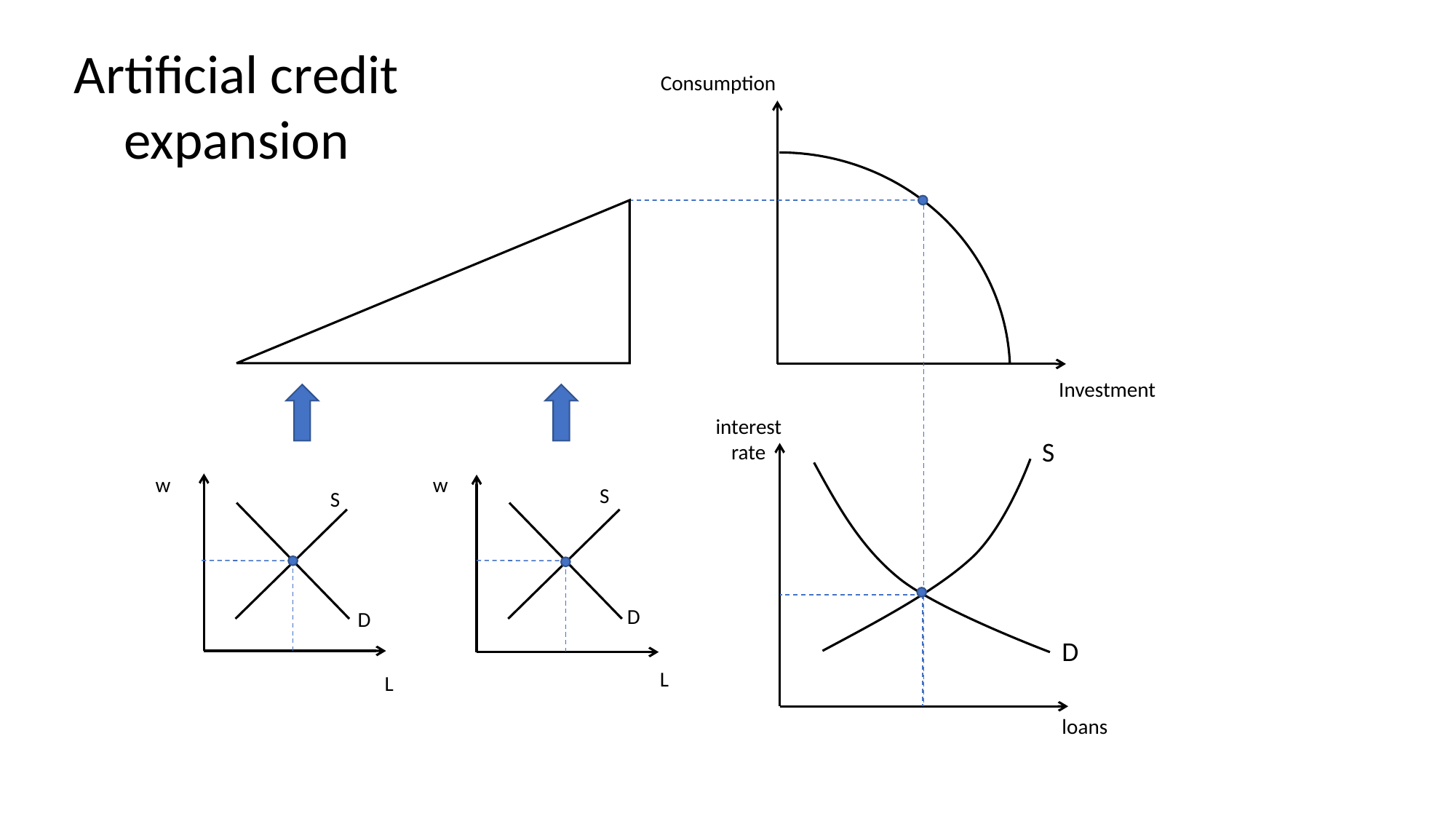

Artificial credit expansion
Consumption

Investment

interest
rate
S

w
w
S
S

D
D
D
L
L
loans